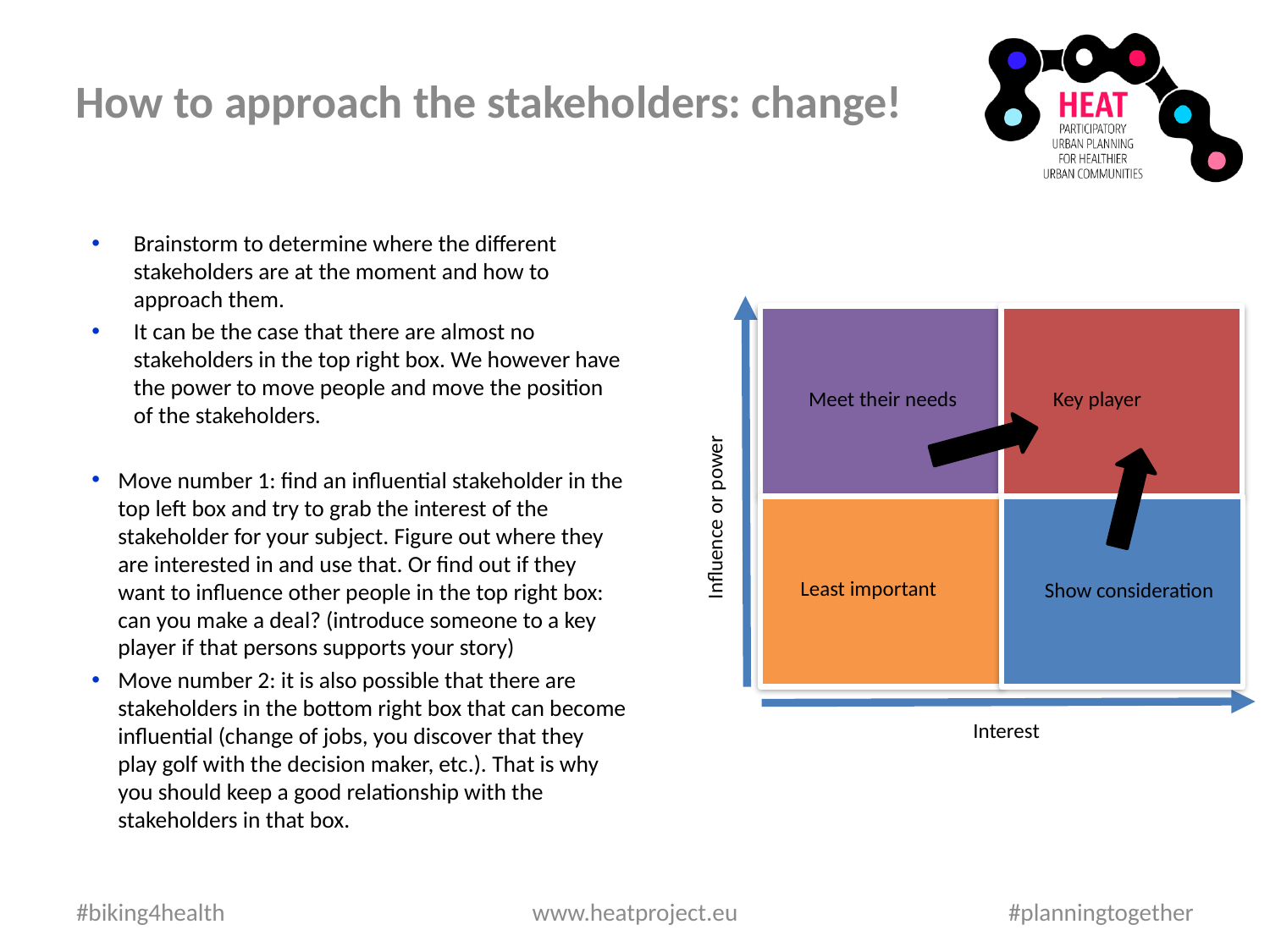

How to approach the stakeholders: change!
Brainstorm to determine where the different stakeholders are at the moment and how to approach them.
It can be the case that there are almost no stakeholders in the top right box. We however have the power to move people and move the position of the stakeholders.

Move number 1: find an influential stakeholder in the top left box and try to grab the interest of the stakeholder for your subject. Figure out where they are interested in and use that. Or find out if they want to influence other people in the top right box: can you make a deal? (introduce someone to a key player if that persons supports your story)
Move number 2: it is also possible that there are stakeholders in the bottom right box that can become influential (change of jobs, you discover that they play golf with the decision maker, etc.). That is why you should keep a good relationship with the stakeholders in that box.

Meet their needs
Key player
Influence or power

Least important
Show consideration
Interest

#biking4health
www.heatproject.eu
#planningtogether